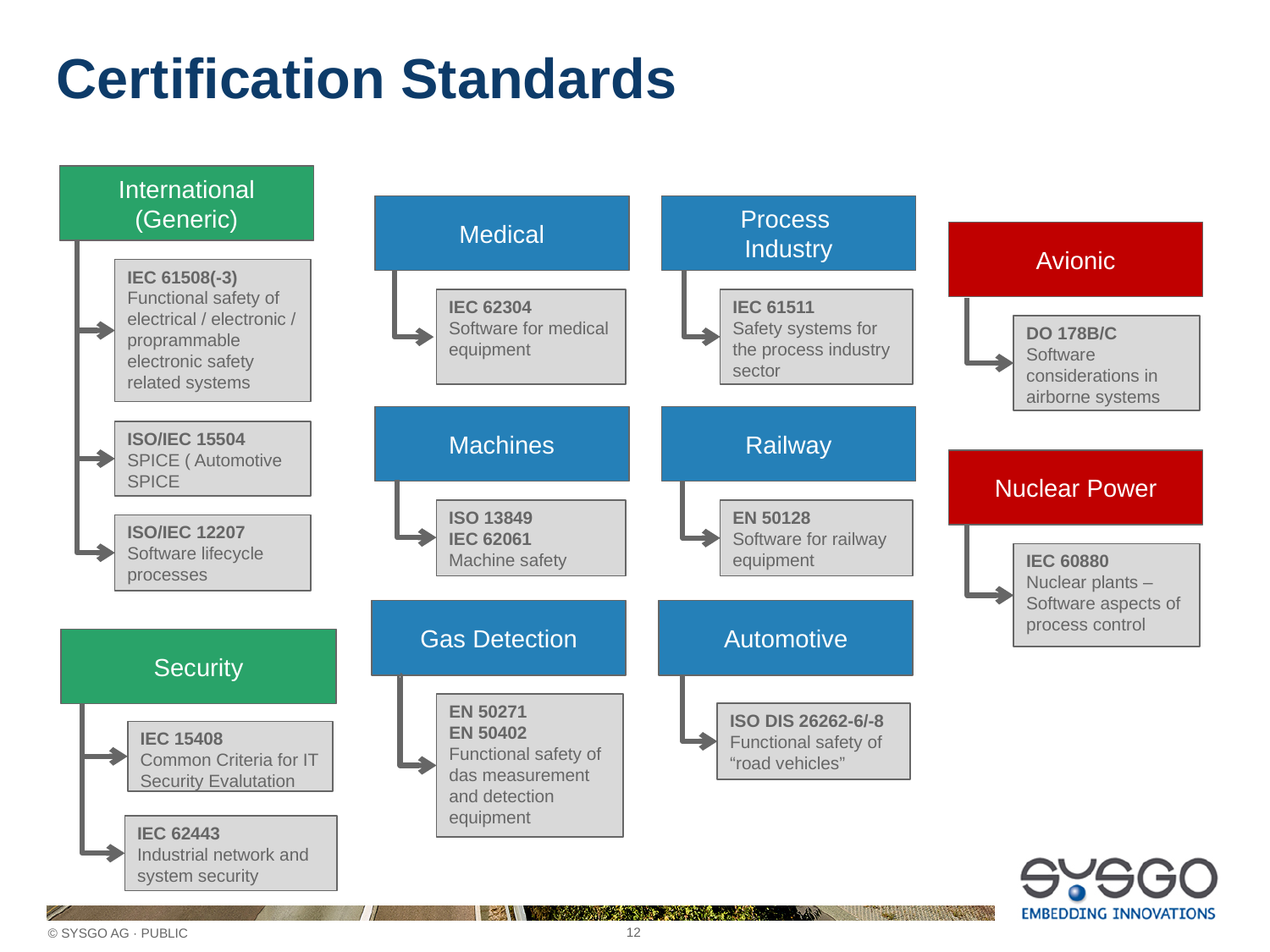

# Certification Standards
International
(Generic)
Medical
Process
Industry
Avionic
IEC 61508(-3)
Functional safety of electrical / electronic / proprammable electronic safety related systems

IEC 62304
Software for medical equipment

IEC 61511
Safety systems for the process industry sector

DO 178B/C
Software considerations in airborne systems

Machines
Railway
ISO/IEC 15504
SPICE ( Automotive SPICE

Nuclear Power
ISO 13849
IEC 62061
Machine safety

EN 50128
Software for railway equipment

ISO/IEC 12207
Software lifecycle processes

IEC 60880
Nuclear plants – Software aspects of process control

Gas Detection
Automotive
Security
EN 50271
EN 50402
Functional safety of das measurement and detection equipment

ISO DIS 26262-6/-8
Functional safety of “road vehicles”

IEC 15408
Common Criteria for IT Security Evalutation
IEC 62443
Industrial network and system security